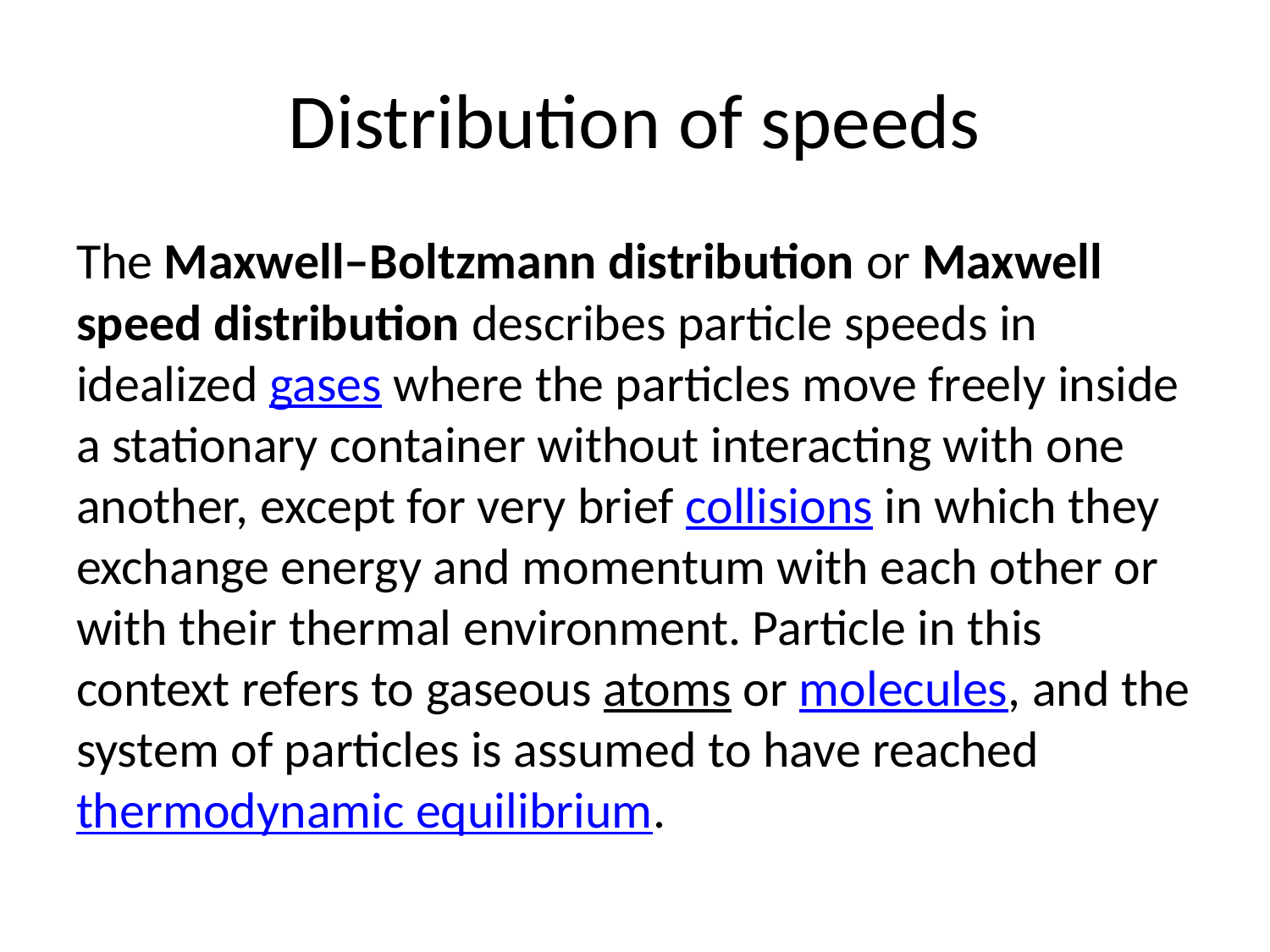

# Distribution of speeds
The Maxwell–Boltzmann distribution or Maxwell speed distribution describes particle speeds in idealized gases where the particles move freely inside a stationary container without interacting with one another, except for very brief collisions in which they exchange energy and momentum with each other or with their thermal environment. Particle in this context refers to gaseous atoms or molecules, and the system of particles is assumed to have reached thermodynamic equilibrium.